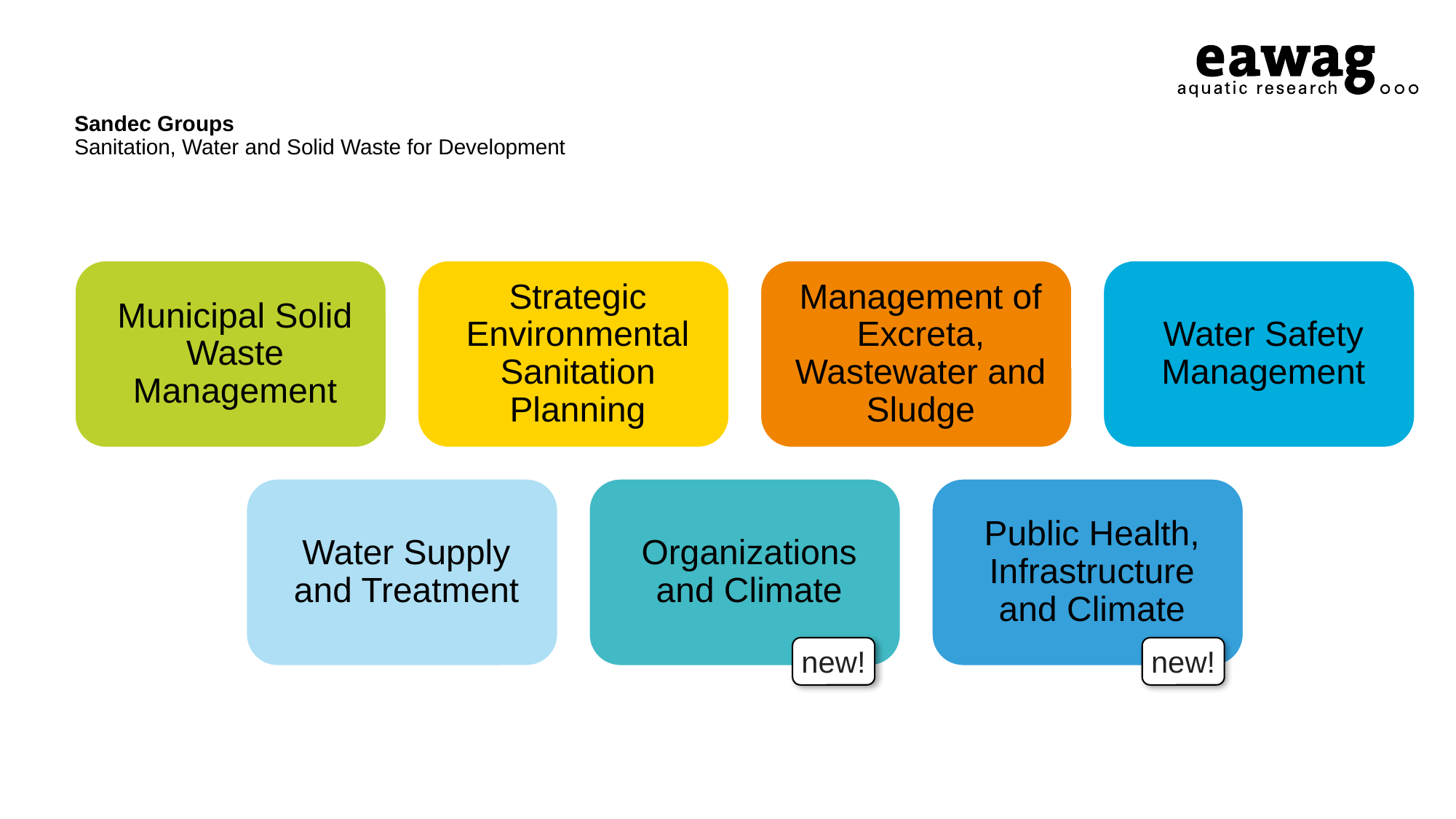

# Sandec Groups Sanitation, Water and Solid Waste for Development
Municipal Solid Waste Management
Strategic Environmental Sanitation Planning
Management of Excreta, Wastewater and Sludge
Water Safety Management
Water Supply and Treatment
Organizations and Climate
Public Health, Infrastructure and Climate
new!
new!